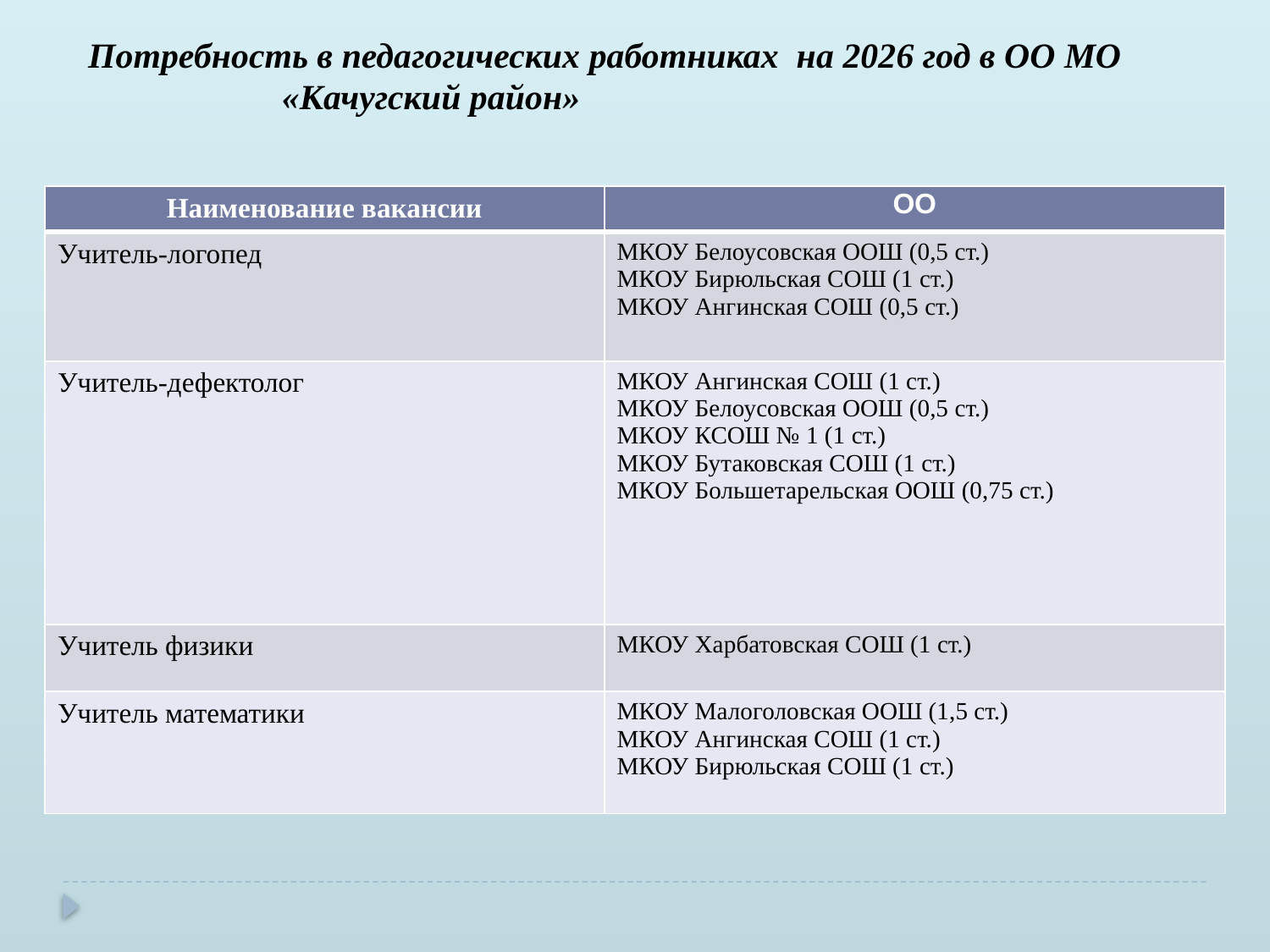

Потребность в педагогических работниках  на 2026 год в ОО МО «Качугский район»

| Наименование вакансии | ОО |
| --- | --- |
| Учитель-логопед | МКОУ Белоусовская ООШ (0,5 ст.) МКОУ Бирюльская СОШ (1 ст.) МКОУ Ангинская СОШ (0,5 ст.) |
| Учитель-дефектолог | МКОУ Ангинская СОШ (1 ст.) МКОУ Белоусовская ООШ (0,5 ст.) МКОУ КСОШ № 1 (1 ст.) МКОУ Бутаковская СОШ (1 ст.) МКОУ Большетарельская ООШ (0,75 ст.) |
| Учитель физики | МКОУ Харбатовская СОШ (1 ст.) |
| Учитель математики | МКОУ Малоголовская ООШ (1,5 ст.) МКОУ Ангинская СОШ (1 ст.) МКОУ Бирюльская СОШ (1 ст.) |